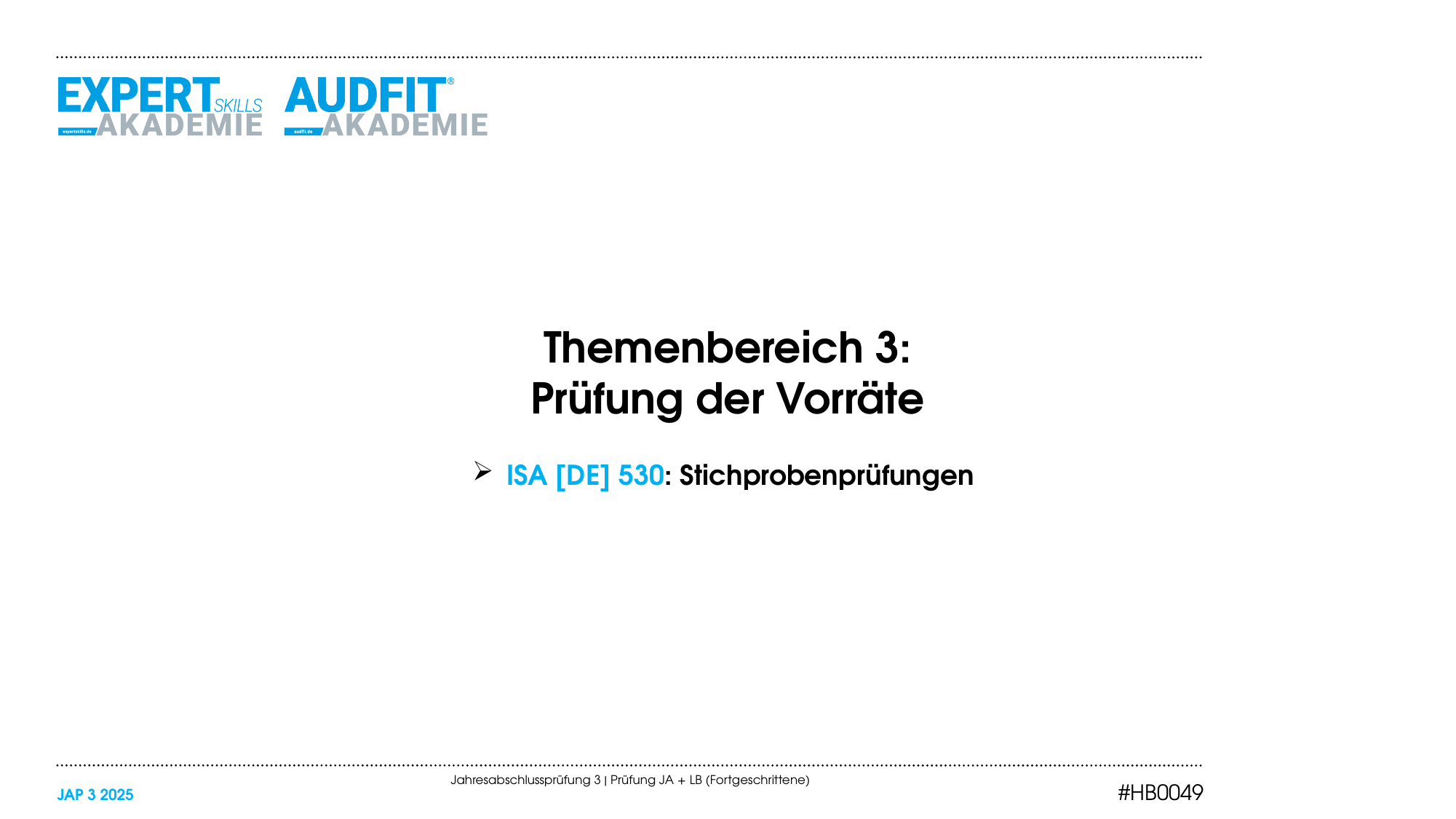

Themenbereich 3:
Prüfung der Vorräte
ISA [DE] 530: Stichprobenprüfungen